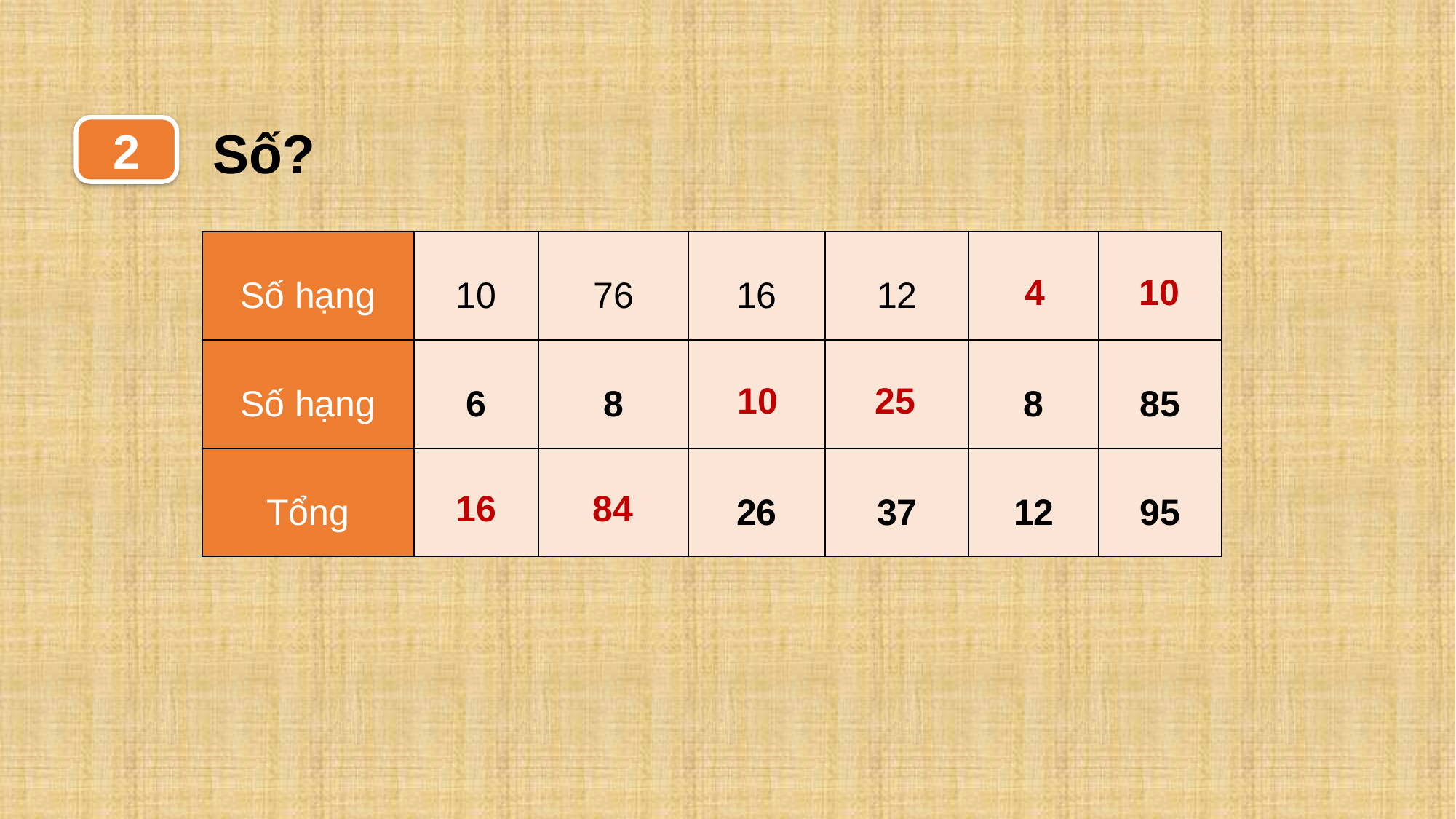

Số?
2
| Số hạng | 10 | 76 | 16 | 12 | ? | ? |
| --- | --- | --- | --- | --- | --- | --- |
| Số hạng | 6 | 8 | ? | ? | 8 | 85 |
| Tổng | ? | ? | 26 | 37 | 12 | 95 |
10
4
25
10
84
16